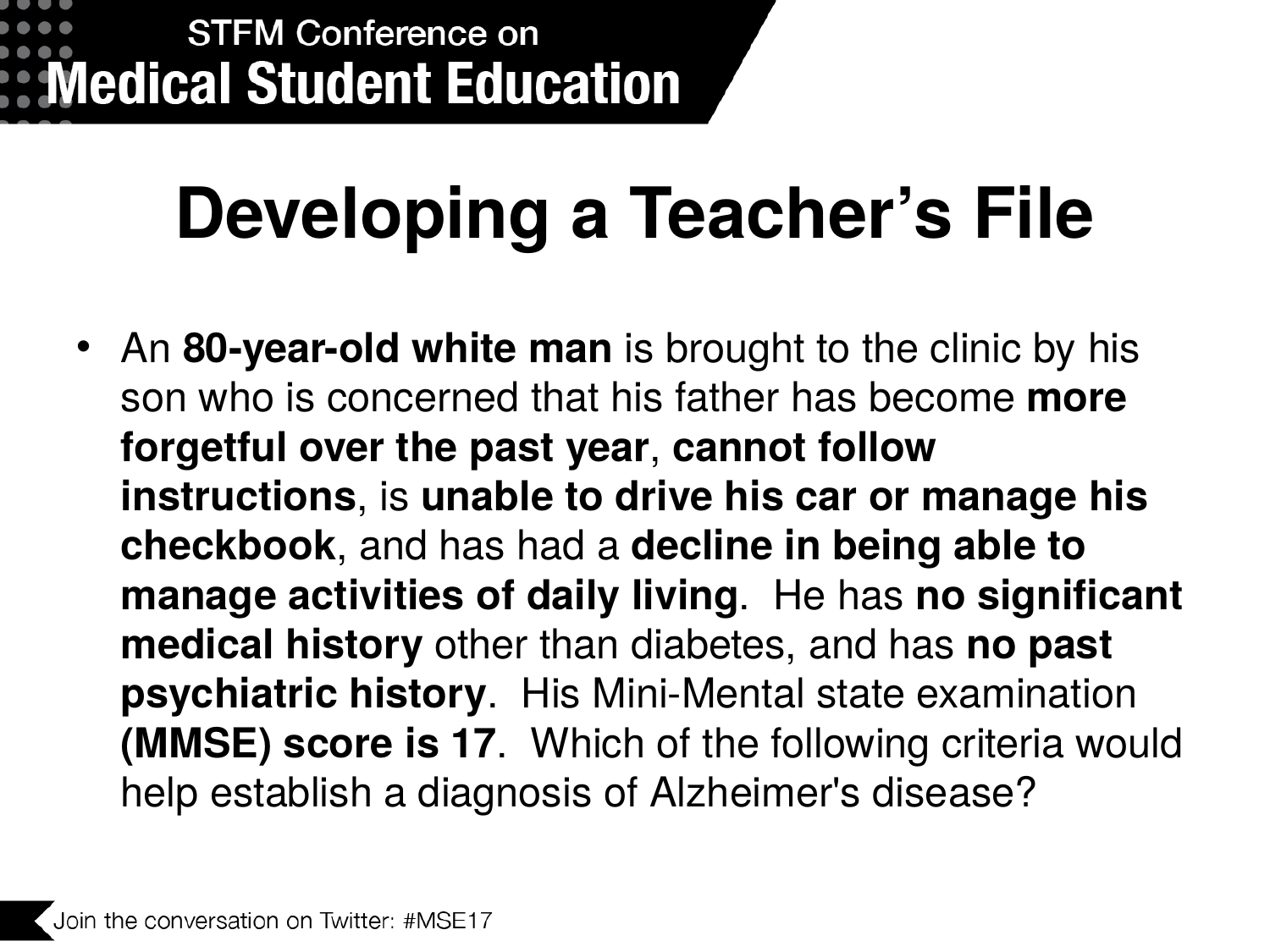

# Developing a Teacher’s File
An 80-year-old white man is brought to the clinic by his son who is concerned that his father has become more forgetful over the past year, cannot follow instructions, is unable to drive his car or manage his checkbook, and has had a decline in being able to manage activities of daily living.  He has no significant medical history other than diabetes, and has no past psychiatric history.  His Mini-Mental state examination (MMSE) score is 17.  Which of the following criteria would help establish a diagnosis of Alzheimer's disease?